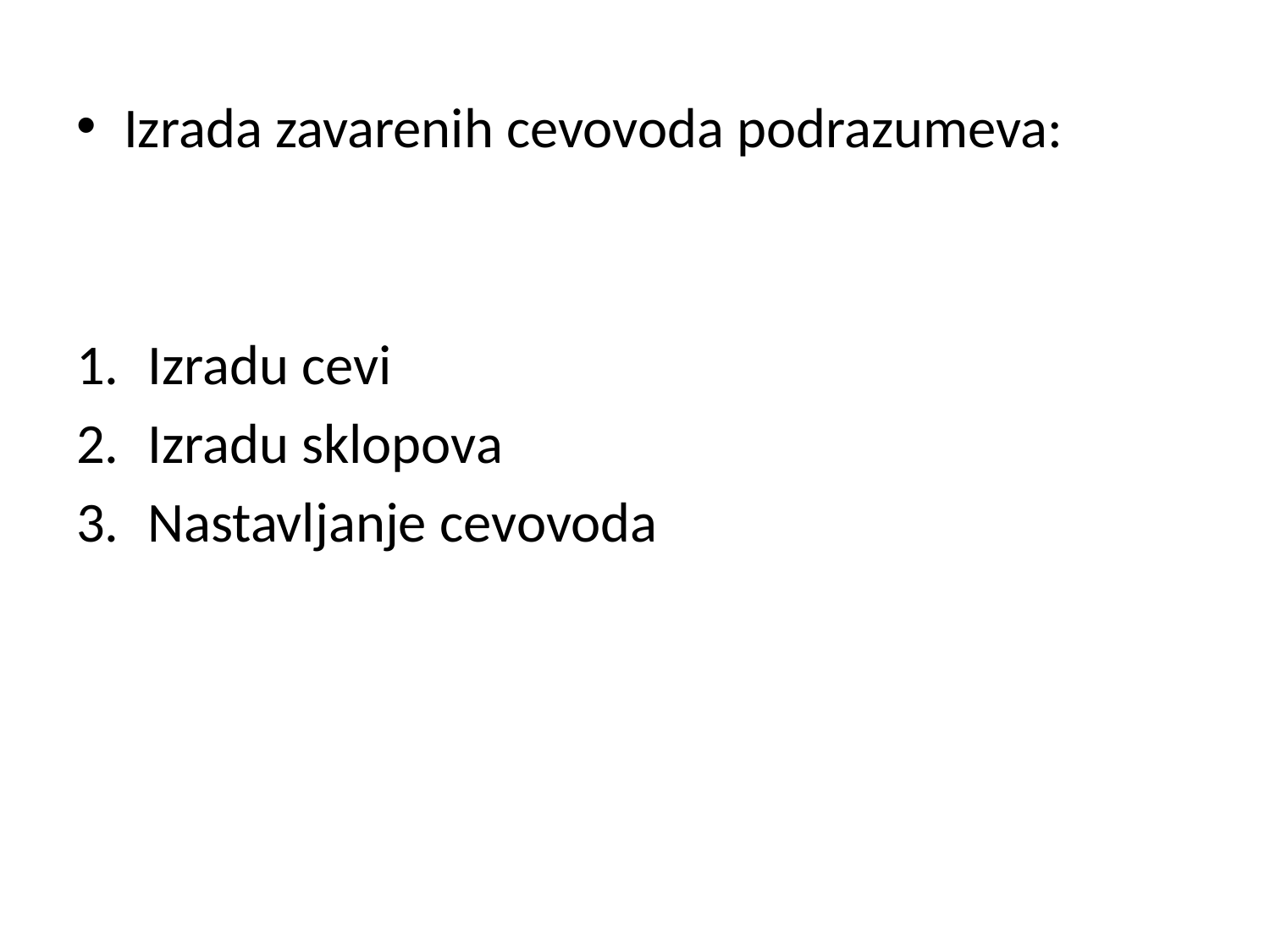

Izrada zavarenih cevovoda podrazumeva:

Izradu cevi
Izradu sklopova
Nastavljanje cevovoda